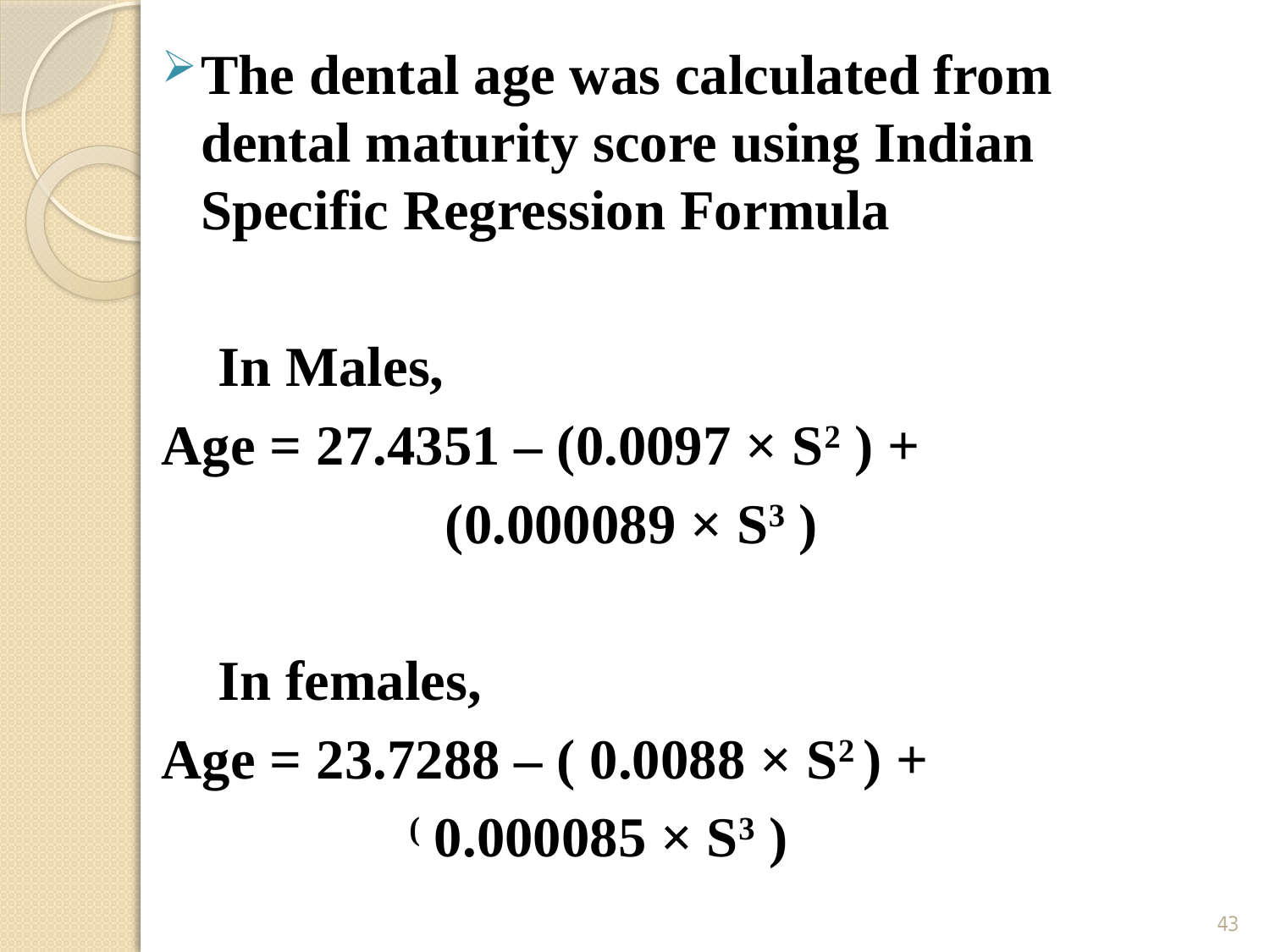

The dental age was calculated from dental maturity score using Indian Specific Regression Formula

    In Males,
Age = 27.4351 – (0.0097 × S2 ) +
                    (0.000089 × S3 )

    In females,
Age = 23.7288 – ( 0.0088 × S2 ) +
                              ( 0.000085 × S3 )
#

43